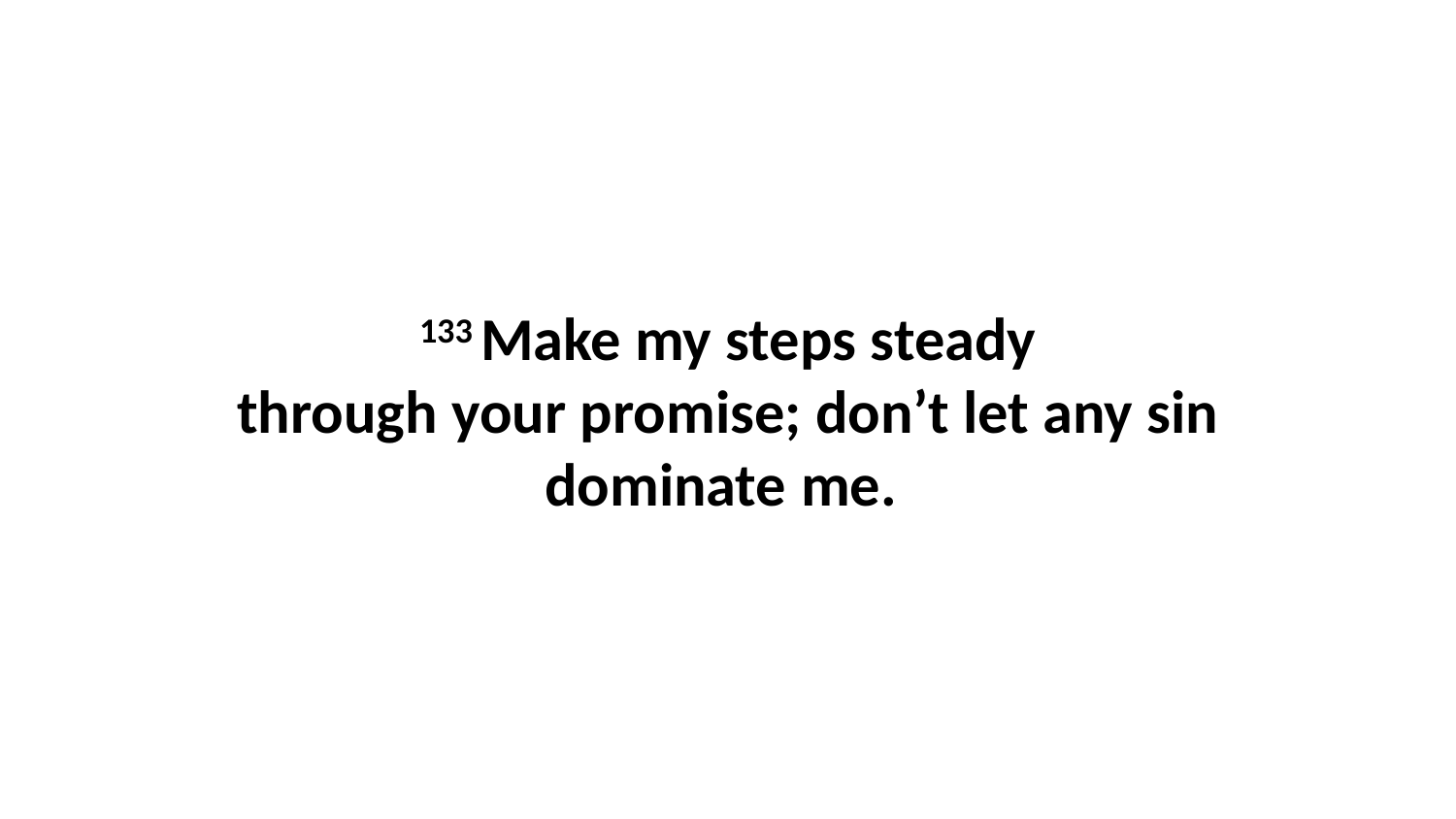

133 Make my steps steady through your promise; don’t let any sin dominate me.